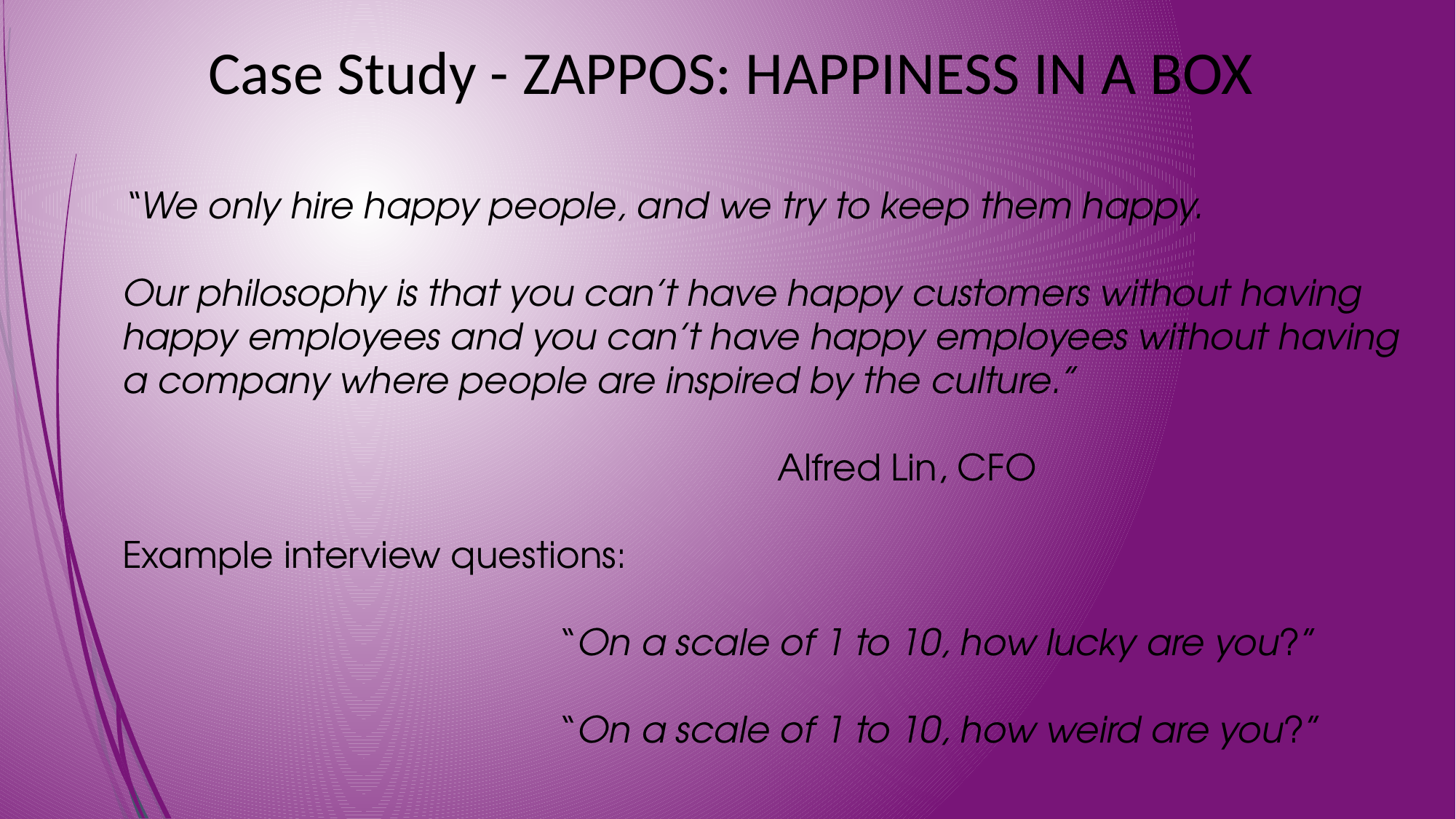

Case Study - ZAPPOS: HAPPINESS IN A BOX
“We only hire happy people, and we try to keep them happy.

Our philosophy is that you can’t have happy customers without having happy employees and you can’t have happy employees without having a company where people are inspired by the culture.”
																	Alfred Lin, CFO

Example interview questions:

				“On a scale of 1 to 10, how lucky are you?”

				“On a scale of 1 to 10, how weird are you?”